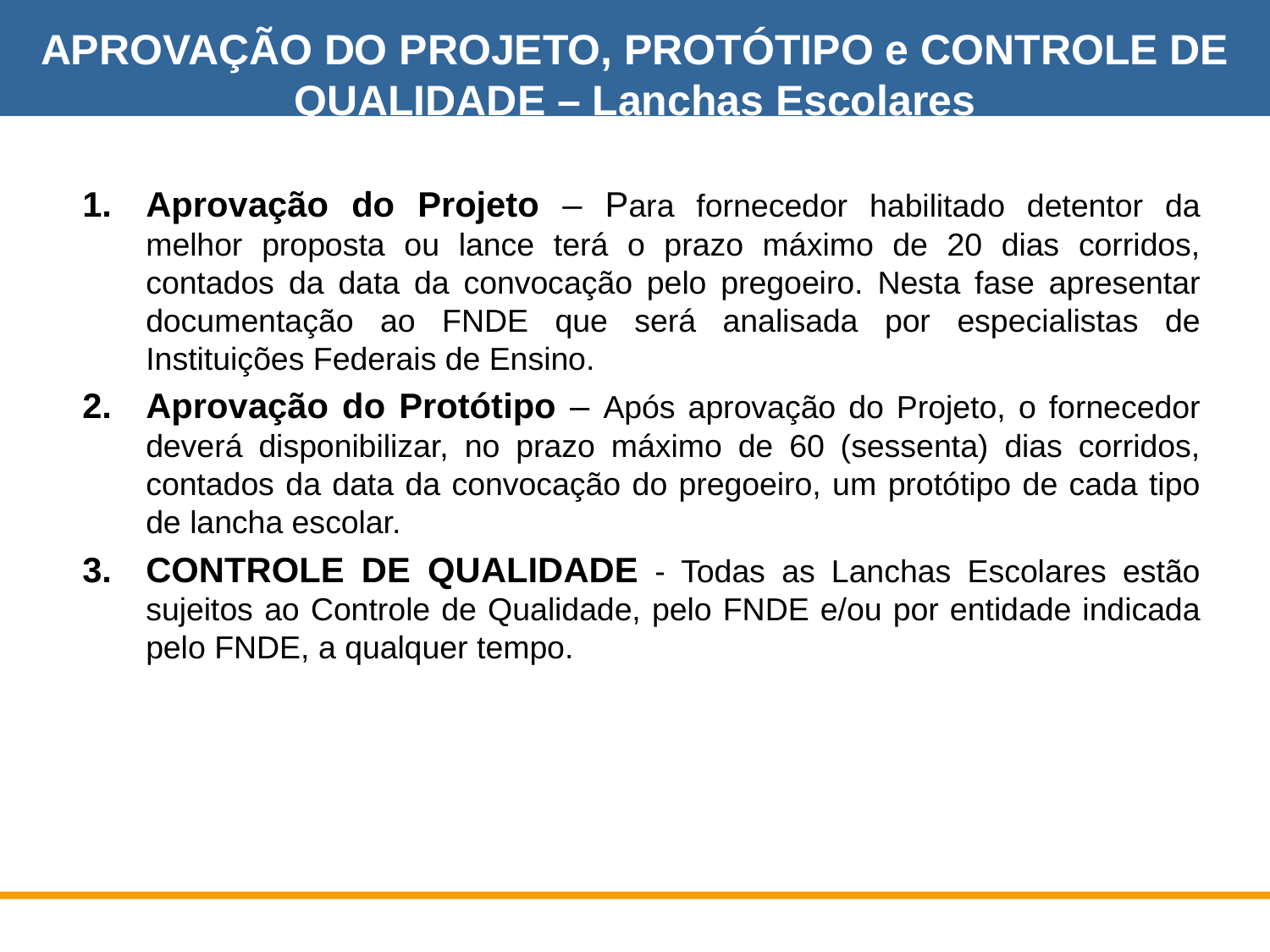

APROVAÇÃO DO PROJETO, PROTÓTIPO e CONTROLE DE QUALIDADE – Lanchas Escolares

Aprovação do Projeto – Para fornecedor habilitado detentor da melhor proposta ou lance terá o prazo máximo de 20 dias corridos, contados da data da convocação pelo pregoeiro. Nesta fase apresentar documentação ao FNDE que será analisada por especialistas de Instituições Federais de Ensino.
Aprovação do Protótipo – Após aprovação do Projeto, o fornecedor deverá disponibilizar, no prazo máximo de 60 (sessenta) dias corridos, contados da data da convocação do pregoeiro, um protótipo de cada tipo de lancha escolar.
CONTROLE DE QUALIDADE - Todas as Lanchas Escolares estão sujeitos ao Controle de Qualidade, pelo FNDE e/ou por entidade indicada pelo FNDE, a qualquer tempo.